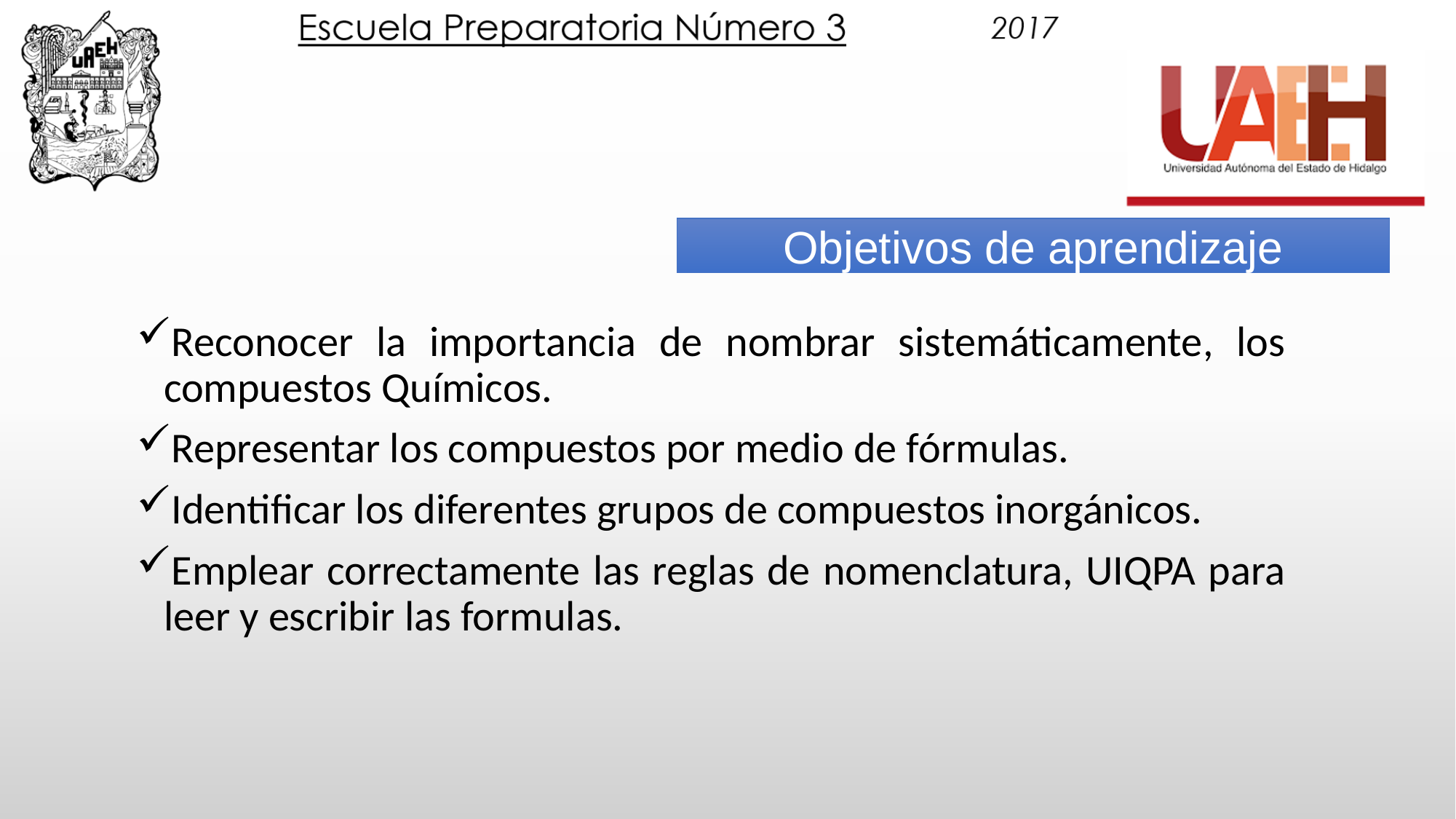

Objetivos de aprendizaje
Reconocer la importancia de nombrar sistemáticamente, los compuestos Químicos.
Representar los compuestos por medio de fórmulas.
Identificar los diferentes grupos de compuestos inorgánicos.
Emplear correctamente las reglas de nomenclatura, UIQPA para leer y escribir las formulas.